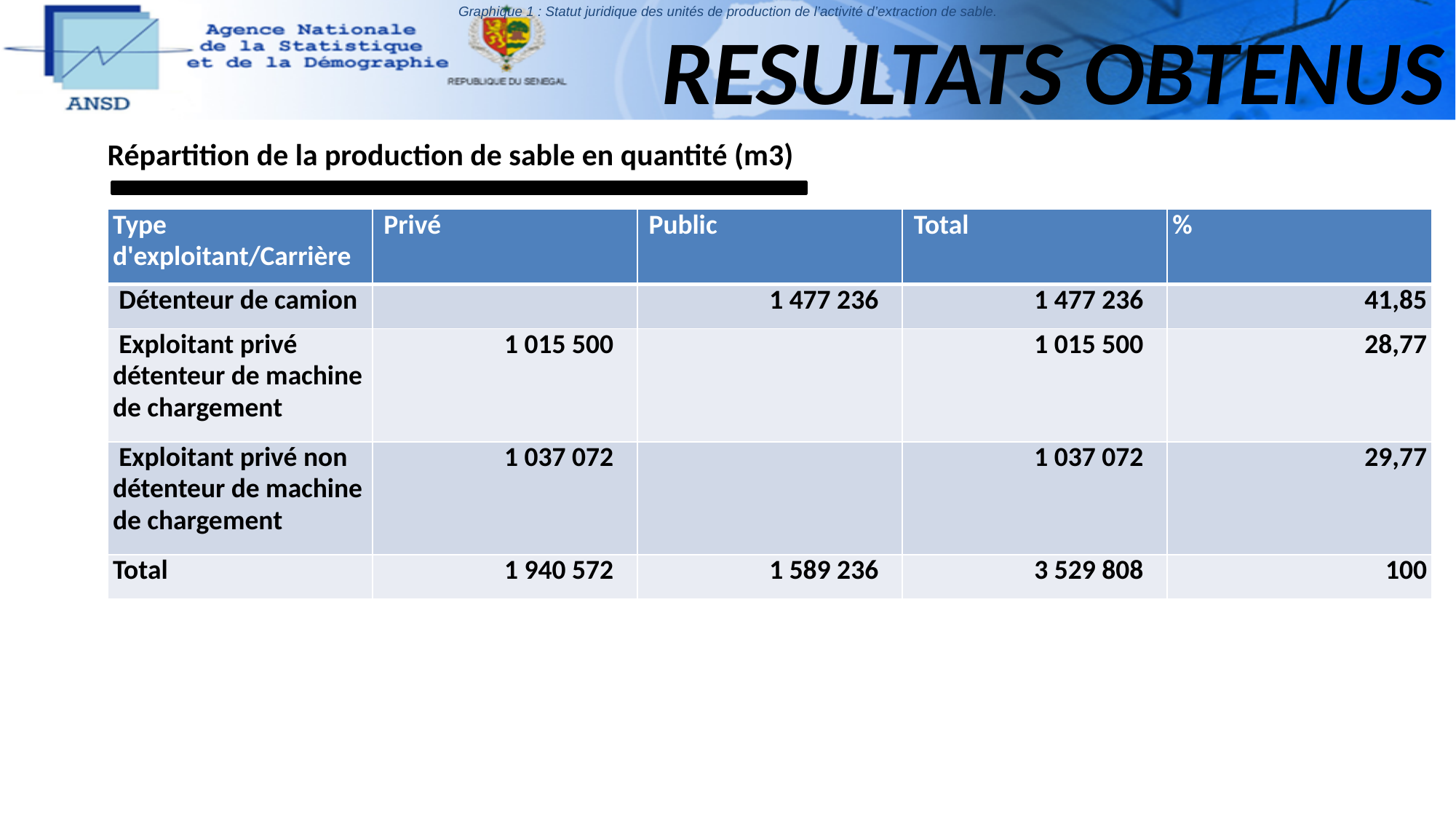

Graphique 1 : Statut juridique des unités de production de l’activité d’extraction de sable.

# RESULTATS OBTENUS
Répartition de la production de sable en quantité (m3)

| Type d'exploitant/Carrière | Privé | Public | Total | % |
| --- | --- | --- | --- | --- |
| Détenteur de camion |  | 1 477 236 | 1 477 236 | 41,85 |
| Exploitant privé détenteur de machine de chargement | 1 015 500 |  | 1 015 500 | 28,77 |
| Exploitant privé non détenteur de machine de chargement | 1 037 072 |  | 1 037 072 | 29,77 |
| Total | 1 940 572 | 1 589 236 | 3 529 808 | 100 |